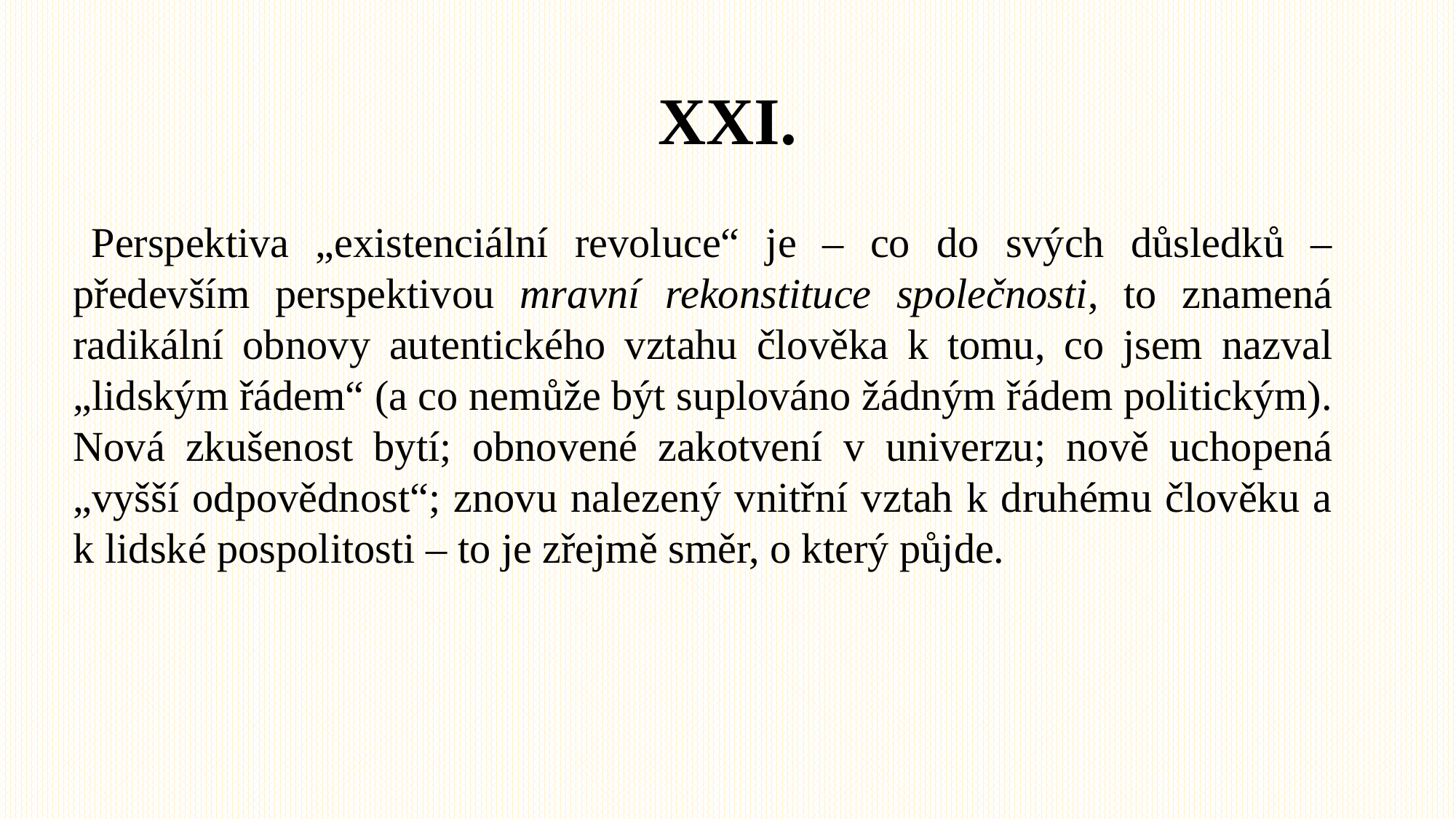

# XXI.
Perspektiva „existenciální revoluce“ je – co do svých důsledků – především perspektivou mravní rekonstituce společnosti, to znamená radikální obno­vy autentického vztahu člověka k tomu, co jsem na­zval „lidským řádem“ (a co nemůže být suplováno žádným řádem politickým). Nová zkušenost bytí; obnovené zakotvení v univerzu; nově uchopená „vyšší odpovědnost“; znovu nalezený vnitřní vztah k druhému člověku a k lidské pospolitosti – to je zřejmě směr, o který půjde.